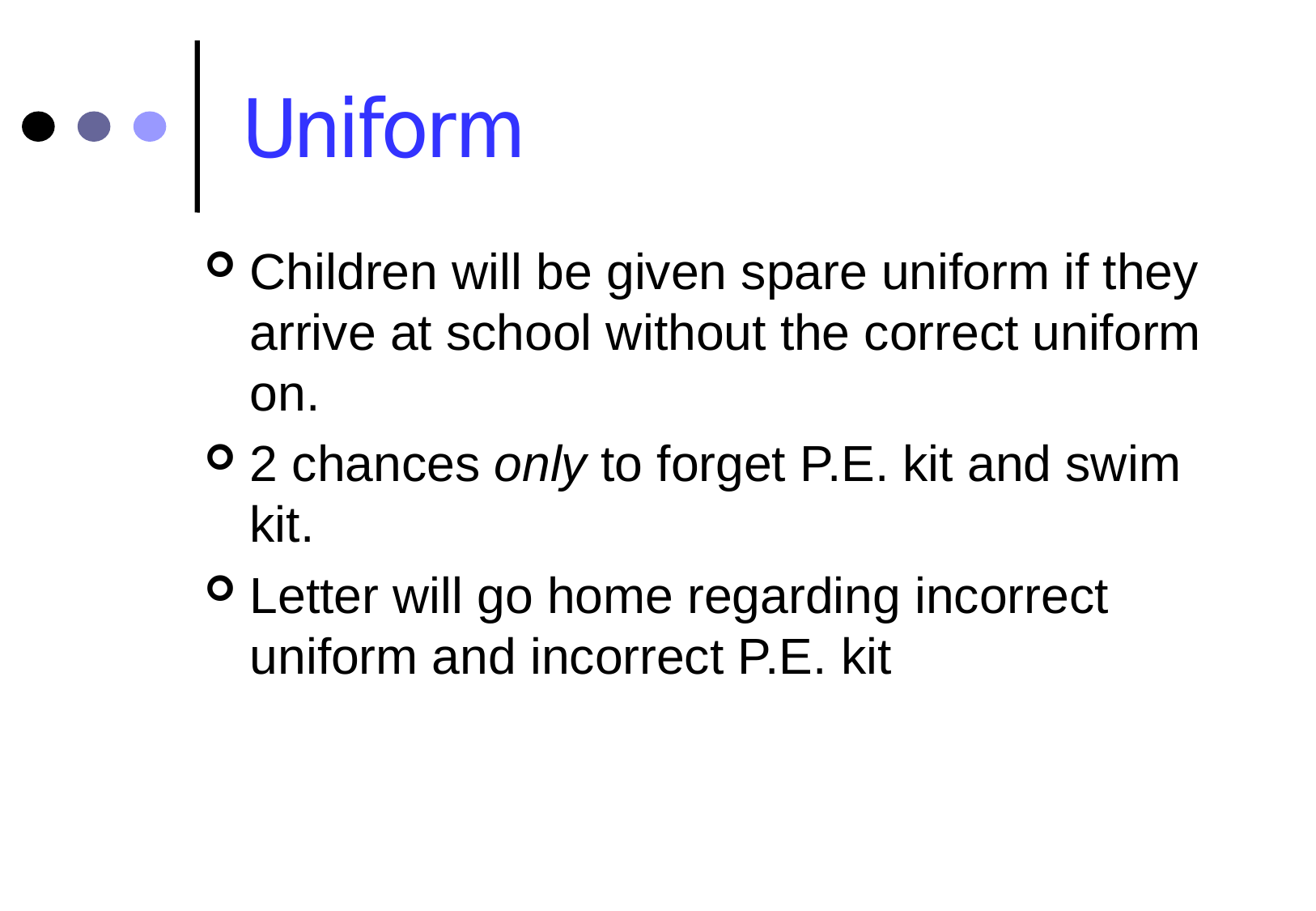

Uniform
Children will be given spare uniform if they arrive at school without the correct uniform on.
2 chances only to forget P.E. kit and swim kit.
Letter will go home regarding incorrect uniform and incorrect P.E. kit